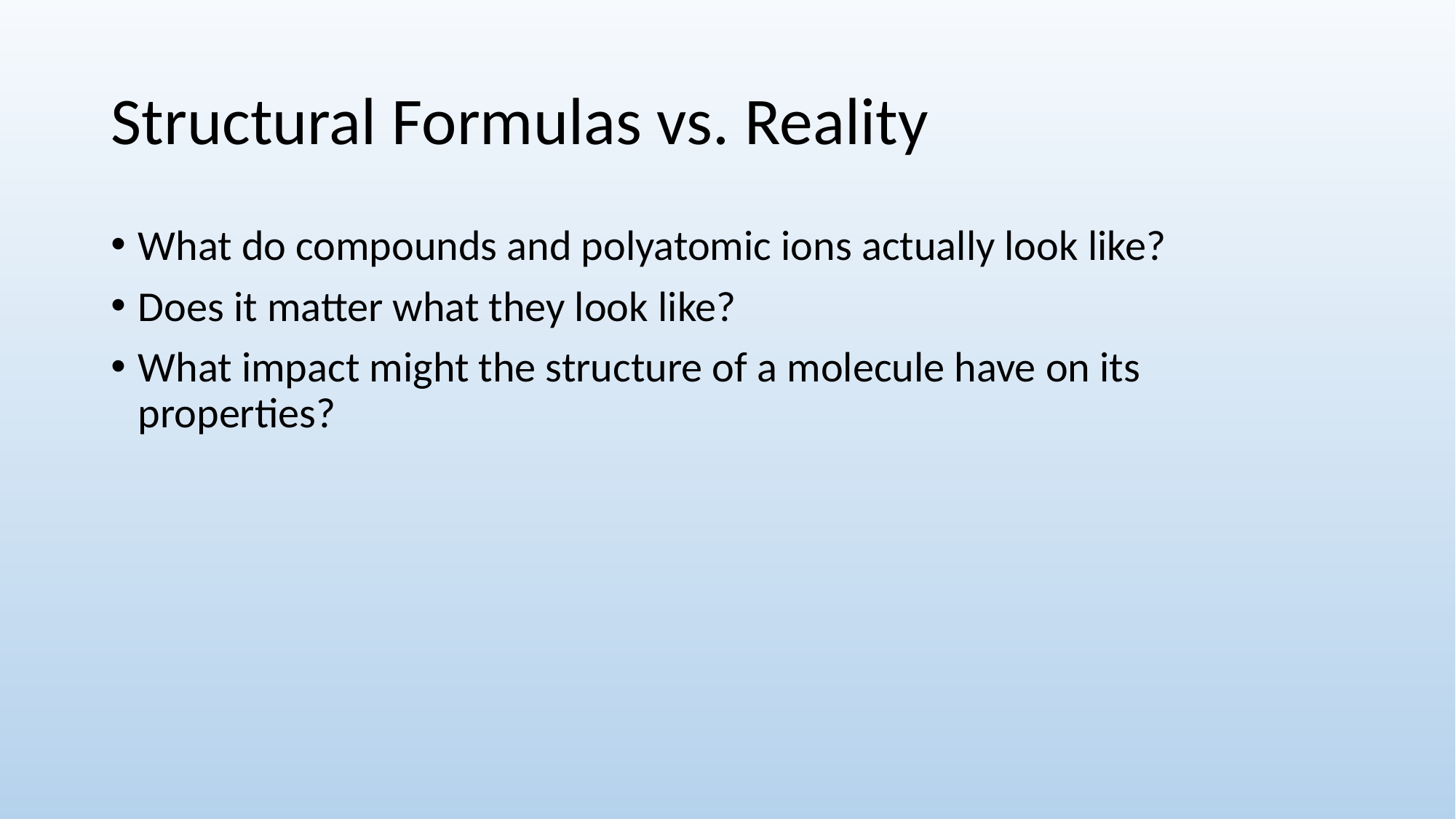

# Structural Formulas vs. Reality
What do compounds and polyatomic ions actually look like?
Does it matter what they look like?
What impact might the structure of a molecule have on its properties?